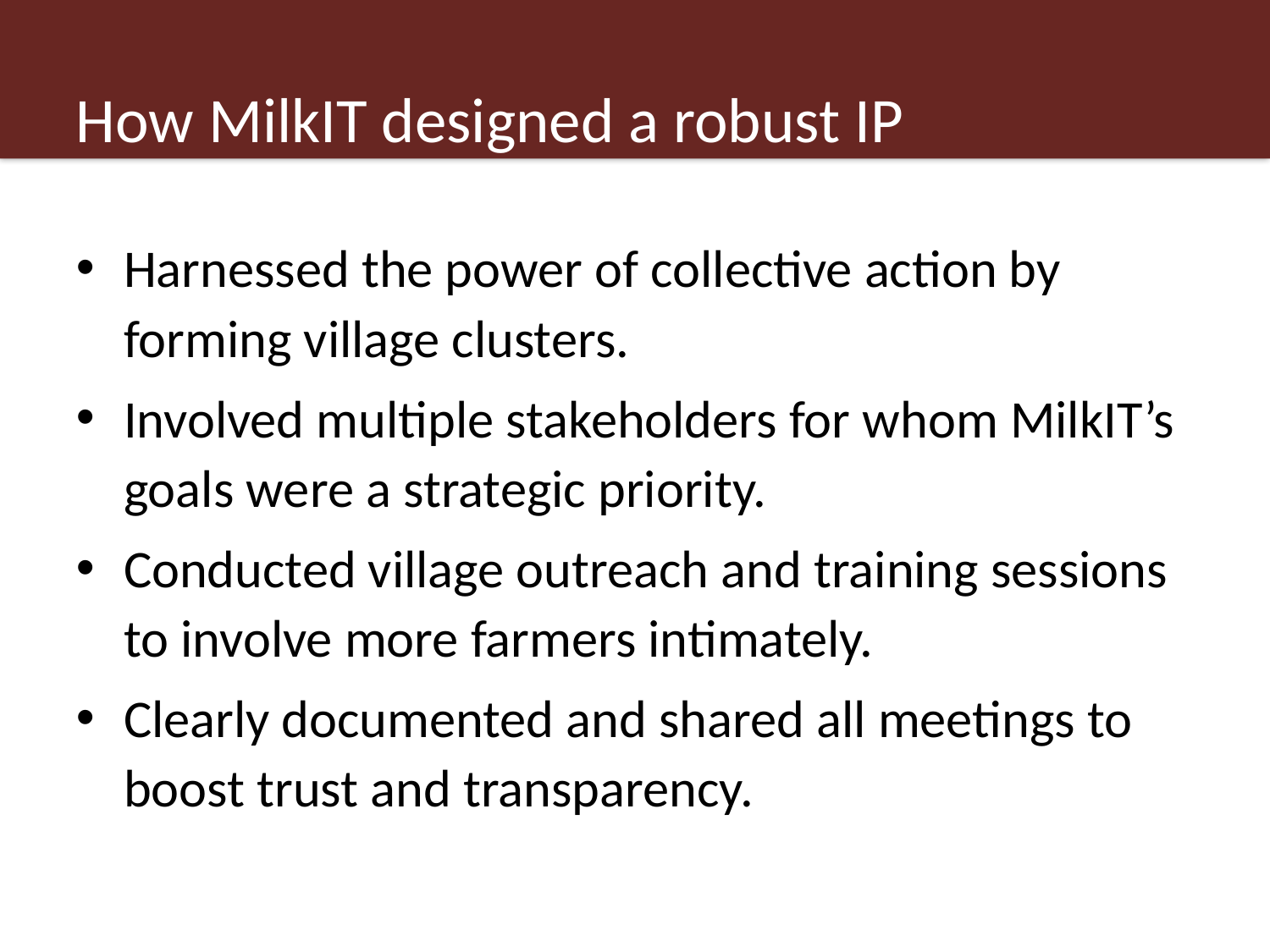

# How MilkIT designed a robust IP
Harnessed the power of collective action by forming village clusters.
Involved multiple stakeholders for whom MilkIT’s goals were a strategic priority.
Conducted village outreach and training sessions to involve more farmers intimately.
Clearly documented and shared all meetings to boost trust and transparency.